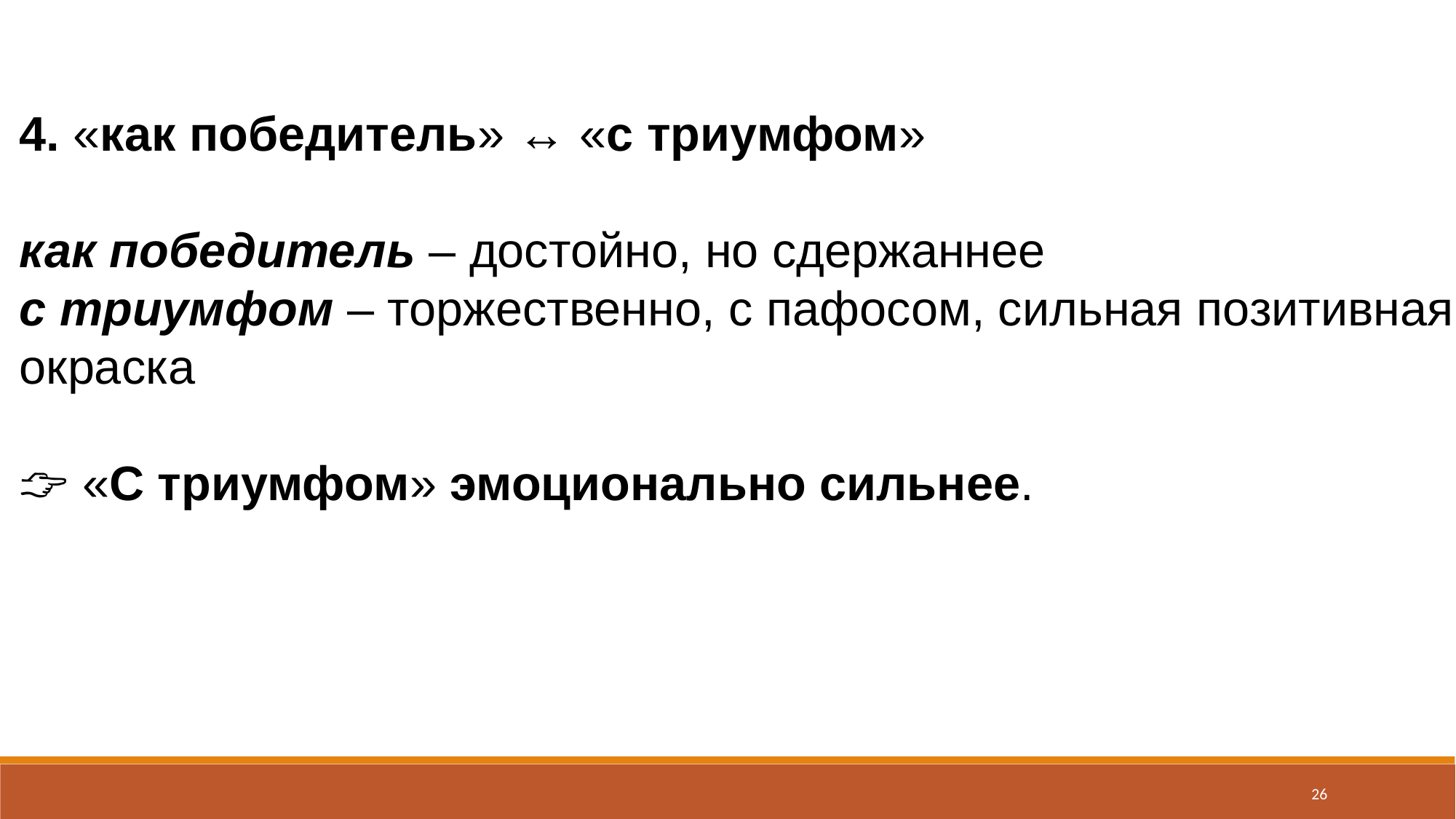

4. «как победитель» ↔ «с триумфом»

как победитель – достойно, но сдержаннее
с триумфом – торжественно, с пафосом, сильная позитивная окраска
👉 «С триумфом» эмоционально сильнее.

26